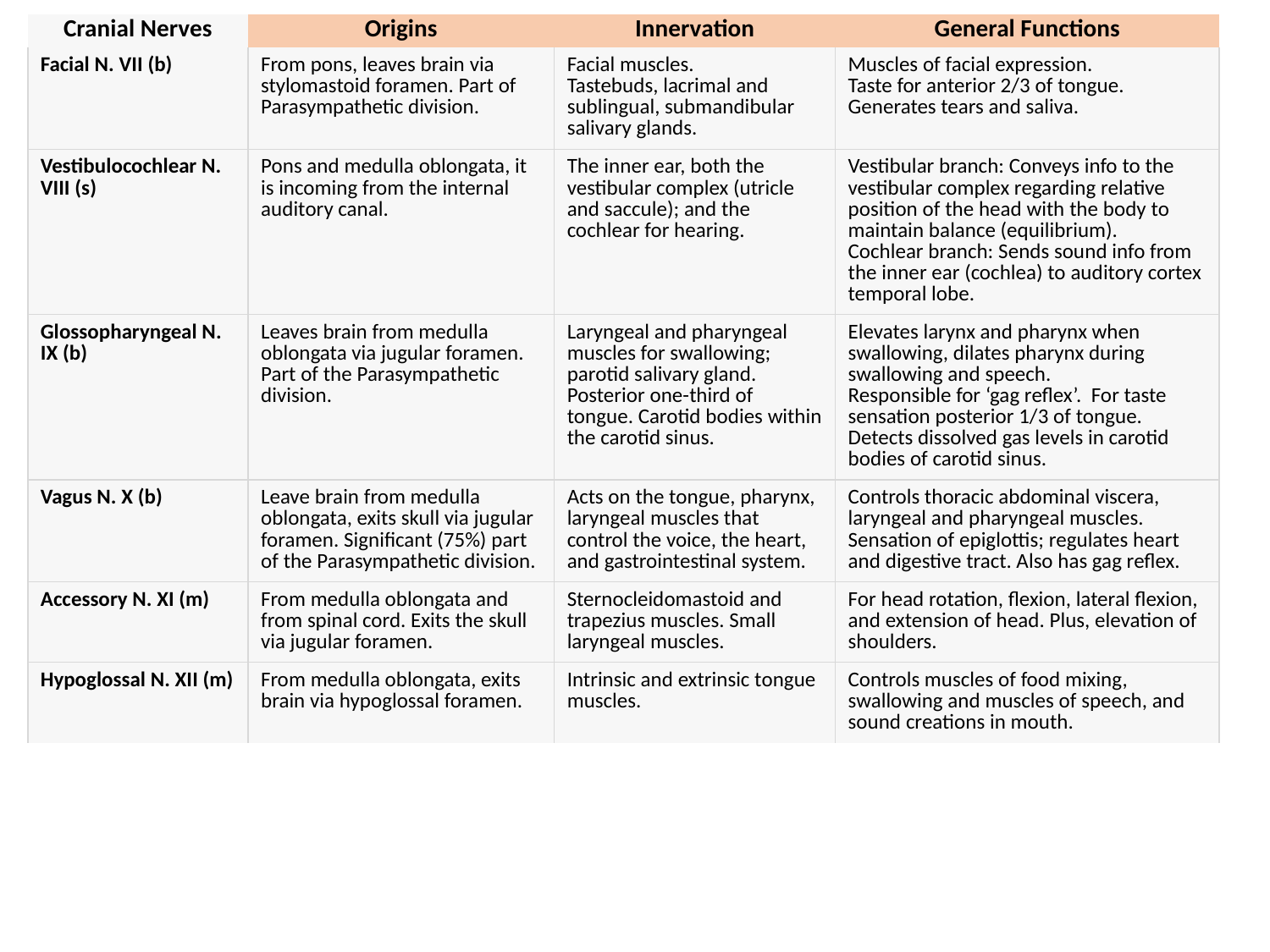

| Cranial Nerves | Origins | Innervation | General Functions |
| --- | --- | --- | --- |
| Facial N. VII (b) | From pons, leaves brain via stylomastoid foramen. Part of Parasympathetic division. | Facial muscles. Tastebuds, lacrimal and sublingual, submandibular salivary glands. | Muscles of facial expression. Taste for anterior 2/3 of tongue. Generates tears and saliva. |
| Vestibulocochlear N. VIII (s) | Pons and medulla oblongata, it is incoming from the internal auditory canal. | The inner ear, both the vestibular complex (utricle and saccule); and the cochlear for hearing. | Vestibular branch: Conveys info to the vestibular complex regarding relative position of the head with the body to maintain balance (equilibrium). Cochlear branch: Sends sound info from the inner ear (cochlea) to auditory cortex temporal lobe. |
| Glossopharyngeal N. IX (b) | Leaves brain from medulla oblongata via jugular foramen. Part of the Parasympathetic division. | Laryngeal and pharyngeal muscles for swallowing; parotid salivary gland. Posterior one-third of tongue. Carotid bodies within the carotid sinus. | Elevates larynx and pharynx when swallowing, dilates pharynx during swallowing and speech. Responsible for ‘gag reflex’. For taste sensation posterior 1/3 of tongue. Detects dissolved gas levels in carotid bodies of carotid sinus. |
| Vagus N. X (b) | Leave brain from medulla oblongata, exits skull via jugular foramen. Significant (75%) part of the Parasympathetic division. | Acts on the tongue, pharynx, laryngeal muscles that control the voice, the heart, and gastrointestinal system. | Controls thoracic abdominal viscera, laryngeal and pharyngeal muscles. Sensation of epiglottis; regulates heart and digestive tract. Also has gag reflex. |
| Accessory N. XI (m) | From medulla oblongata and from spinal cord. Exits the skull via jugular foramen. | Sternocleidomastoid and trapezius muscles. Small laryngeal muscles. | For head rotation, flexion, lateral flexion, and extension of head. Plus, elevation of shoulders. |
| Hypoglossal N. XII (m) | From medulla oblongata, exits brain via hypoglossal foramen. | Intrinsic and extrinsic tongue muscles. | Controls muscles of food mixing, swallowing and muscles of speech, and sound creations in mouth. |